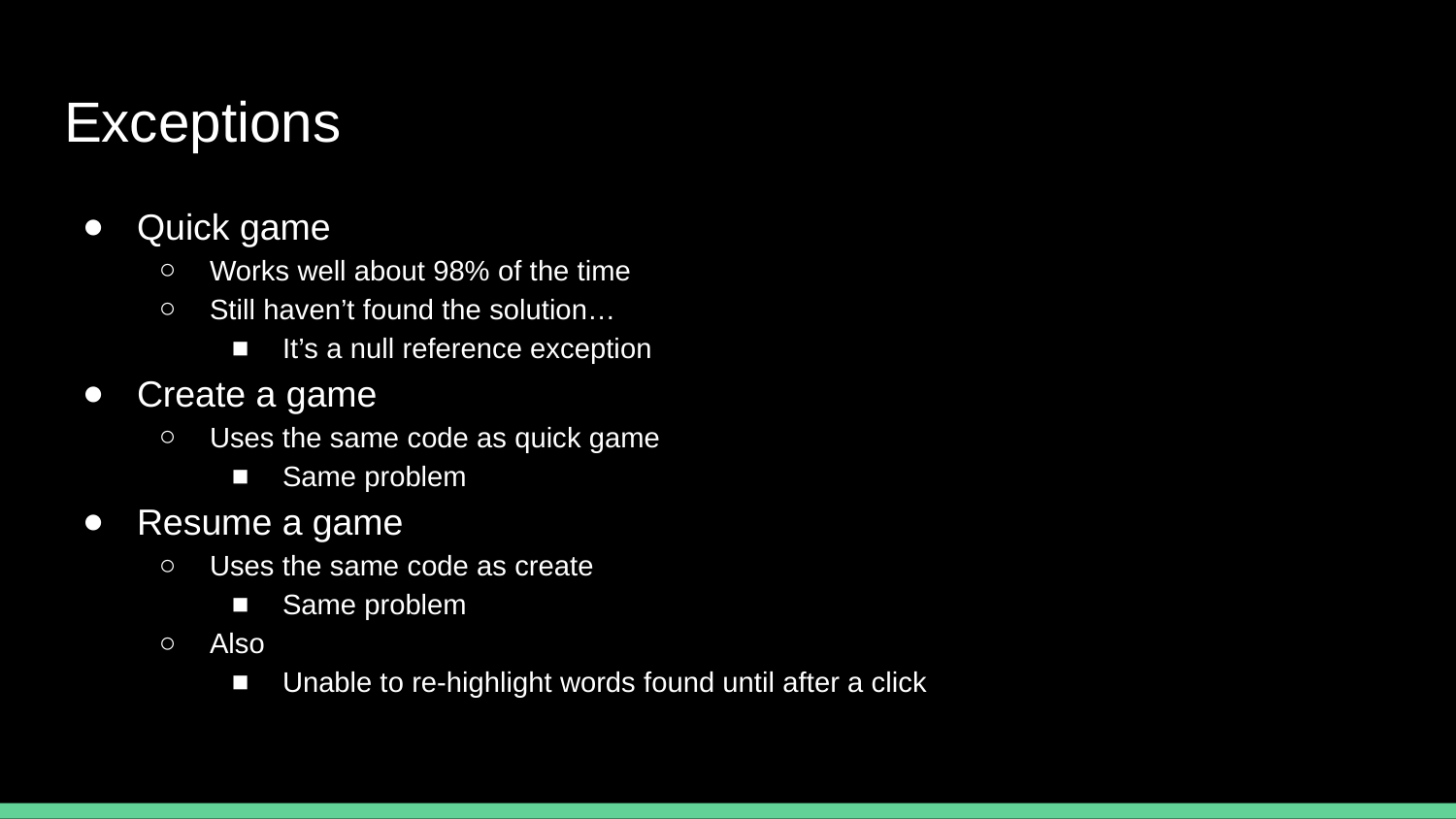

# Exceptions
Quick game
Works well about 98% of the time
Still haven’t found the solution…
It’s a null reference exception
Create a game
Uses the same code as quick game
Same problem
Resume a game
Uses the same code as create
Same problem
Also
Unable to re-highlight words found until after a click